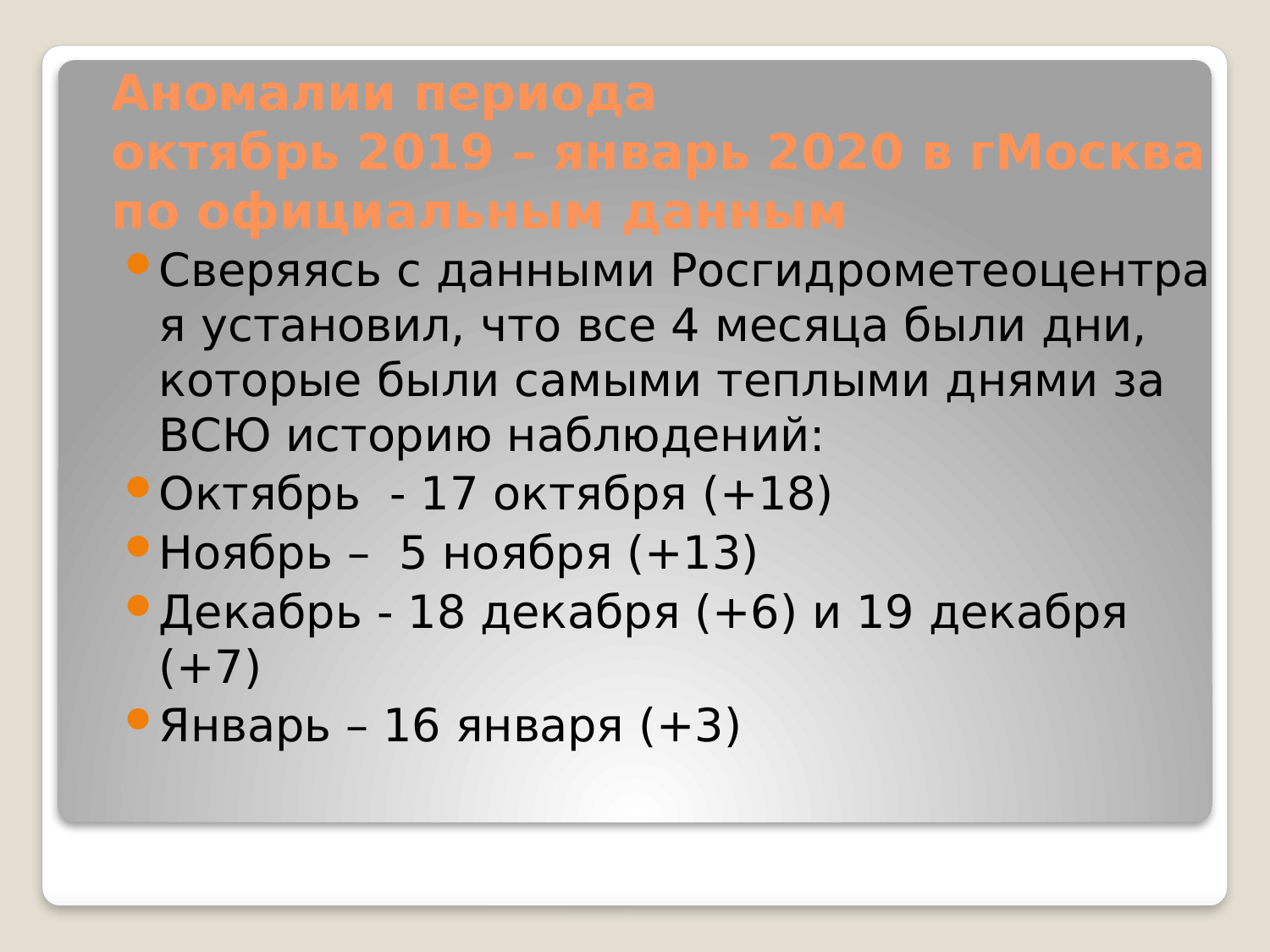

# Аномалии периода октябрь 2019 – январь 2020 в гМосква по официальным данным
Сверяясь с данными Росгидрометеоцентра я установил, что все 4 месяца были дни, которые были самыми теплыми днями за ВСЮ историю наблюдений:
Октябрь  - 17 октября (+18)
Ноябрь –  5 ноября (+13)
Декабрь - 18 декабря (+6) и 19 декабря (+7)
Январь – 16 января (+3)